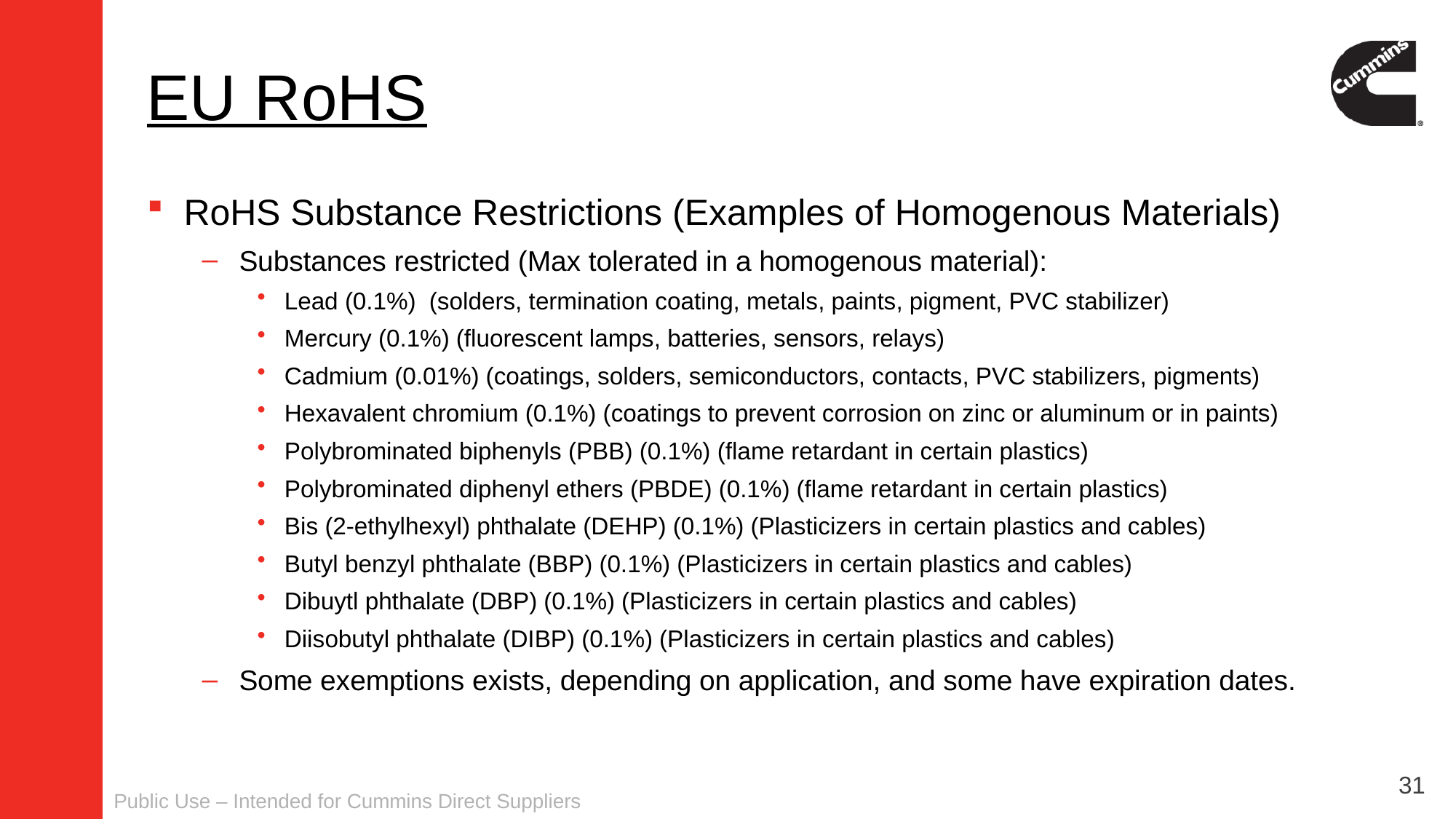

# EU RoHS
RoHS Substance Restrictions (Examples of Homogenous Materials)
Substances restricted (Max tolerated in a homogenous material):
Lead (0.1%)  (solders, termination coating, metals, paints, pigment, PVC stabilizer)
Mercury (0.1%) (fluorescent lamps, batteries, sensors, relays)
Cadmium (0.01%) (coatings, solders, semiconductors, contacts, PVC stabilizers, pigments)
Hexavalent chromium (0.1%) (coatings to prevent corrosion on zinc or aluminum or in paints)
Polybrominated biphenyls (PBB) (0.1%) (flame retardant in certain plastics)
Polybrominated diphenyl ethers (PBDE) (0.1%) (flame retardant in certain plastics)
Bis (2-ethylhexyl) phthalate (DEHP) (0.1%) (Plasticizers in certain plastics and cables)
Butyl benzyl phthalate (BBP) (0.1%) (Plasticizers in certain plastics and cables)
Dibuytl phthalate (DBP) (0.1%) (Plasticizers in certain plastics and cables)
Diisobutyl phthalate (DIBP) (0.1%) (Plasticizers in certain plastics and cables)
Some exemptions exists, depending on application, and some have expiration dates.
31
Public Use – Intended for Cummins Direct Suppliers